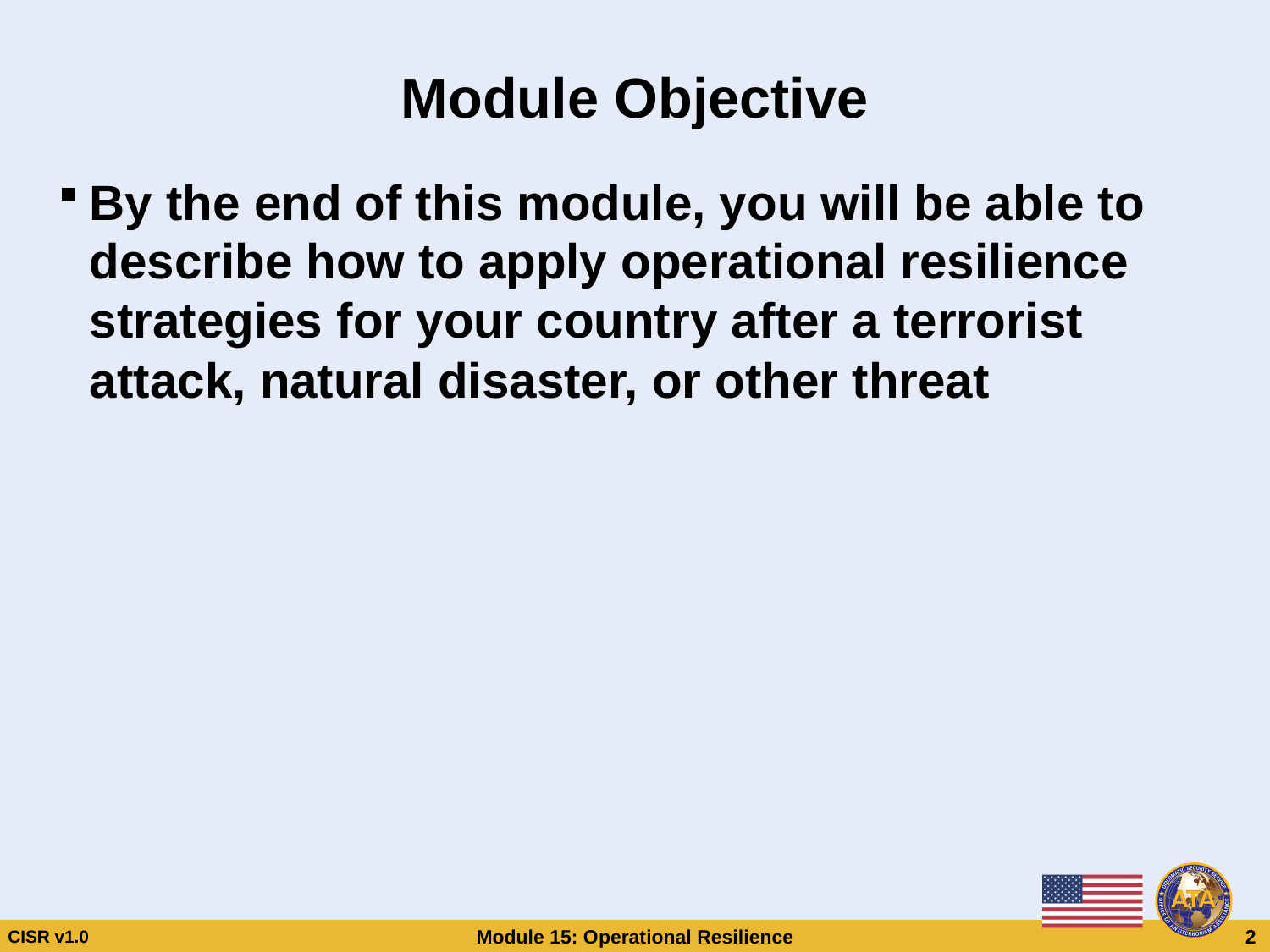

# Module Objective
By the end of this module, you will be able to describe how to apply operational resilience strategies for your country after a terrorist attack, natural disaster, or other threat
Module Objective
By the end of this module, you will be able to describe how to apply operational resilience strategies for your country after a terrorist attack, natural disaster, or other threat
CISR v1.0
Module 15: Operational Resilience
 2